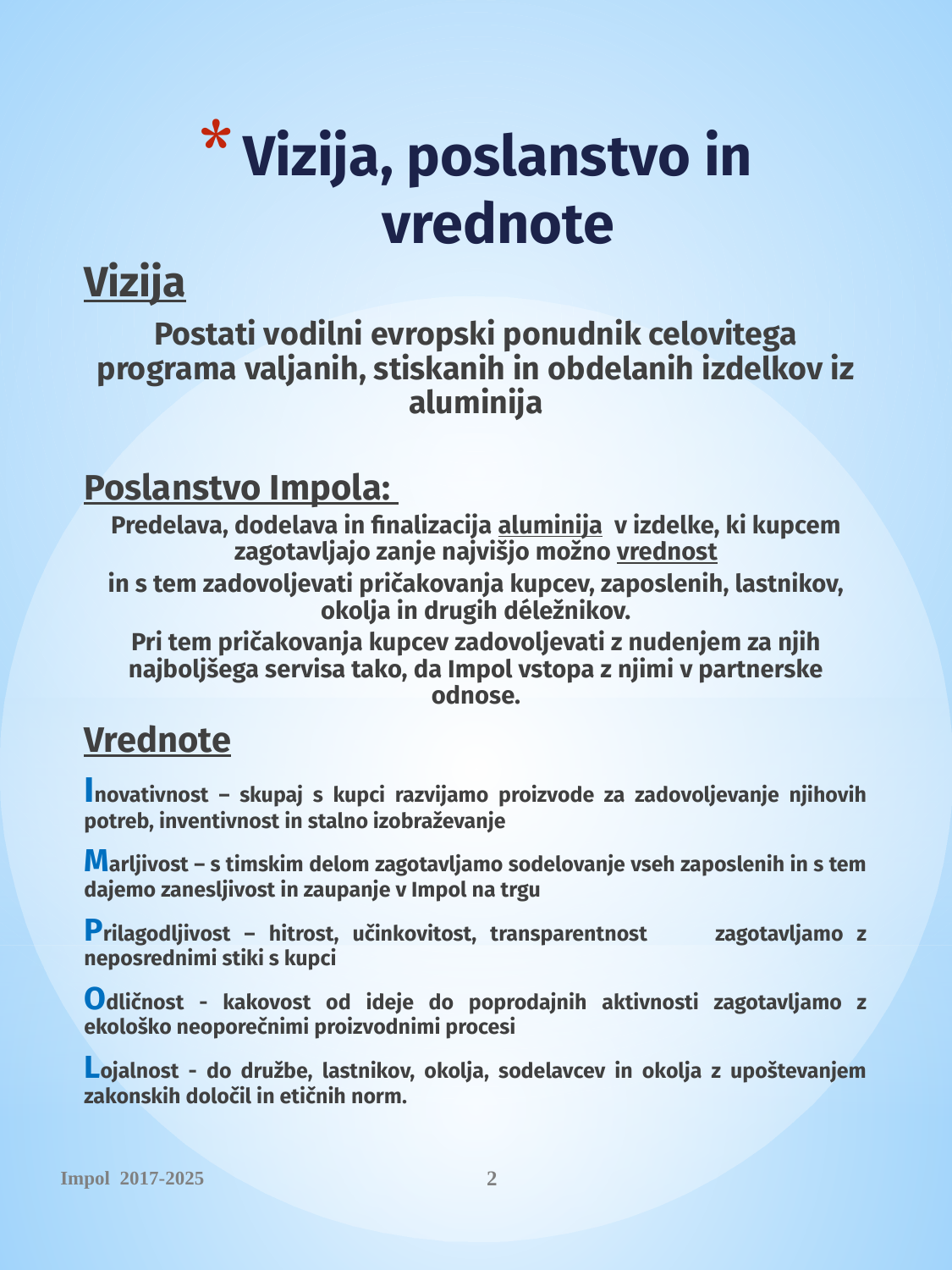

# Vizija, poslanstvo in vrednote
Vizija
Postati vodilni evropski ponudnik celovitega programa valjanih, stiskanih in obdelanih izdelkov iz aluminija

Poslanstvo Impola:
Predelava, dodelava in finalizacija aluminija  v izdelke, ki kupcem zagotavljajo zanje najvišjo možno vrednost
in s tem zadovoljevati pričakovanja kupcev, zaposlenih, lastnikov, okolja in drugih déležnikov.
Pri tem pričakovanja kupcev zadovoljevati z nudenjem za njih najboljšega servisa tako, da Impol vstopa z njimi v partnerske odnose.
Vrednote
Inovativnost – skupaj s kupci razvijamo proizvode za zadovoljevanje njihovih potreb, inventivnost in stalno izobraževanje
Marljivost – s timskim delom zagotavljamo sodelovanje vseh zaposlenih in s tem dajemo zanesljivost in zaupanje v Impol na trgu
Prilagodljivost – hitrost, učinkovitost, transparentnost     zagotavljamo z neposrednimi stiki s kupci
Odličnost - kakovost od ideje do poprodajnih aktivnosti zagotavljamo z ekološko neoporečnimi proizvodnimi procesi
Lojalnost - do družbe, lastnikov, okolja, sodelavcev in okolja z upoštevanjem zakonskih določil in etičnih norm.
Impol  2017-2025
2